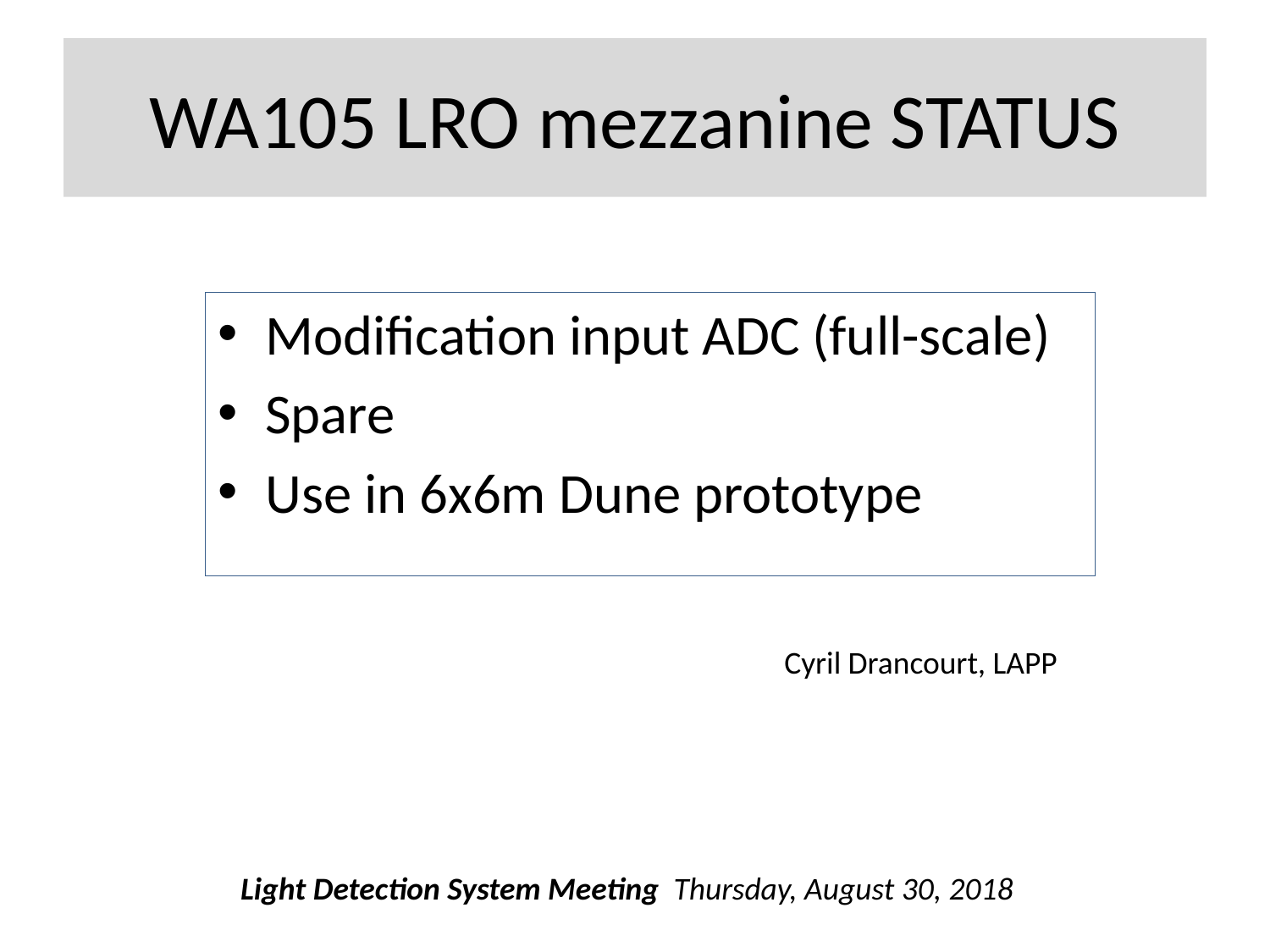

# WA105 LRO mezzanine STATUS
Modification input ADC (full-scale)
Spare
Use in 6x6m Dune prototype
Cyril Drancourt, LAPP
Light Detection System Meeting  Thursday, August 30, 2018